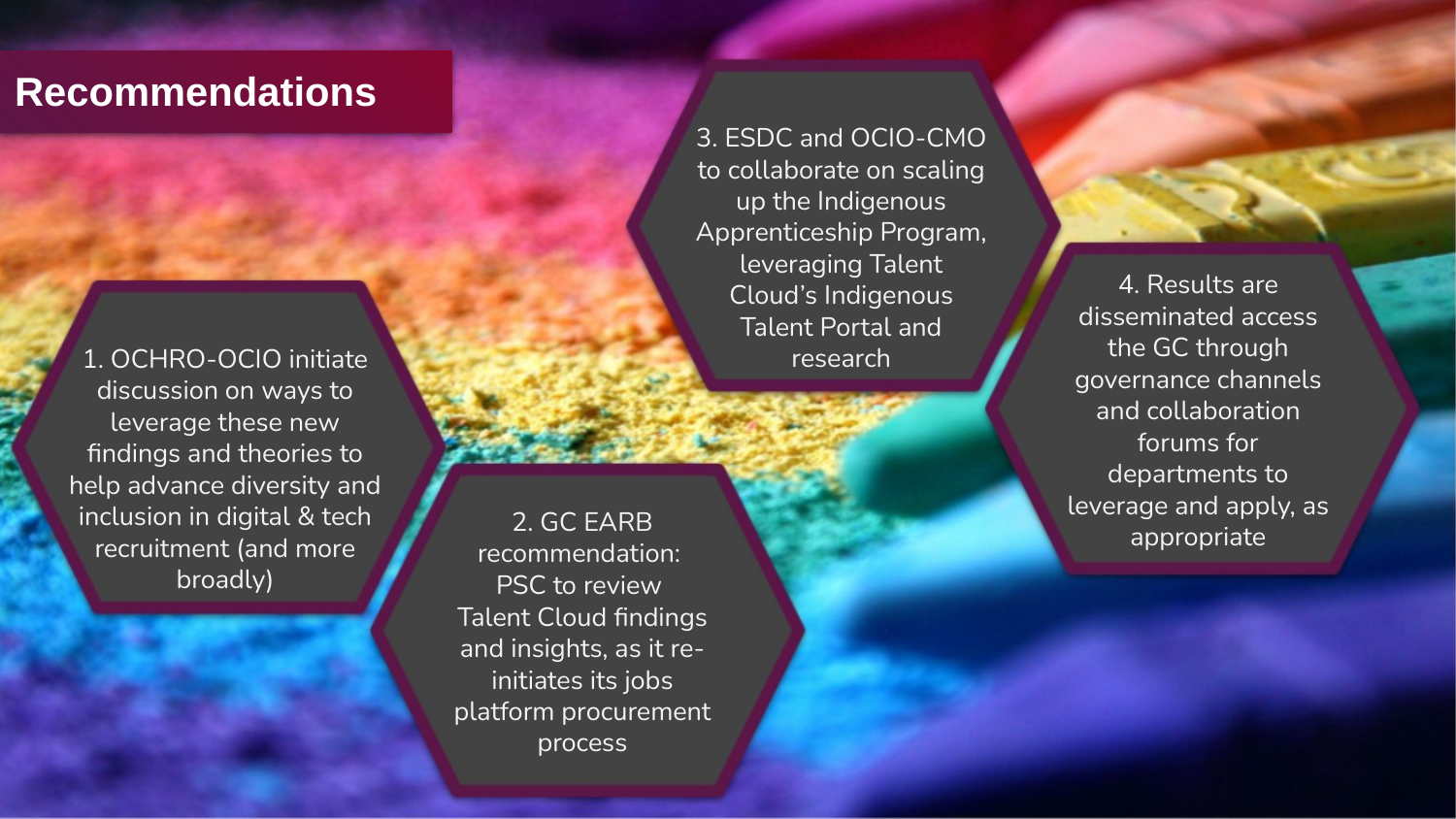

# Recommendations
3. ESDC and OCIO-CMO
to collaborate on scaling up the Indigenous Apprenticeship Program, leveraging Talent Cloud’s Indigenous Talent Portal and research
4. Results are disseminated access the GC through governance channels and collaboration forums for departments to leverage and apply, as
appropriate
1. OCHRO-OCIO initiate discussion on ways to leverage these new findings and theories to help advance diversity and inclusion in digital & tech recruitment (and more broadly)
2. GC EARB recommendation:
PSC to review
Talent Cloud findings and insights, as it re-initiates its jobs platform procurement process